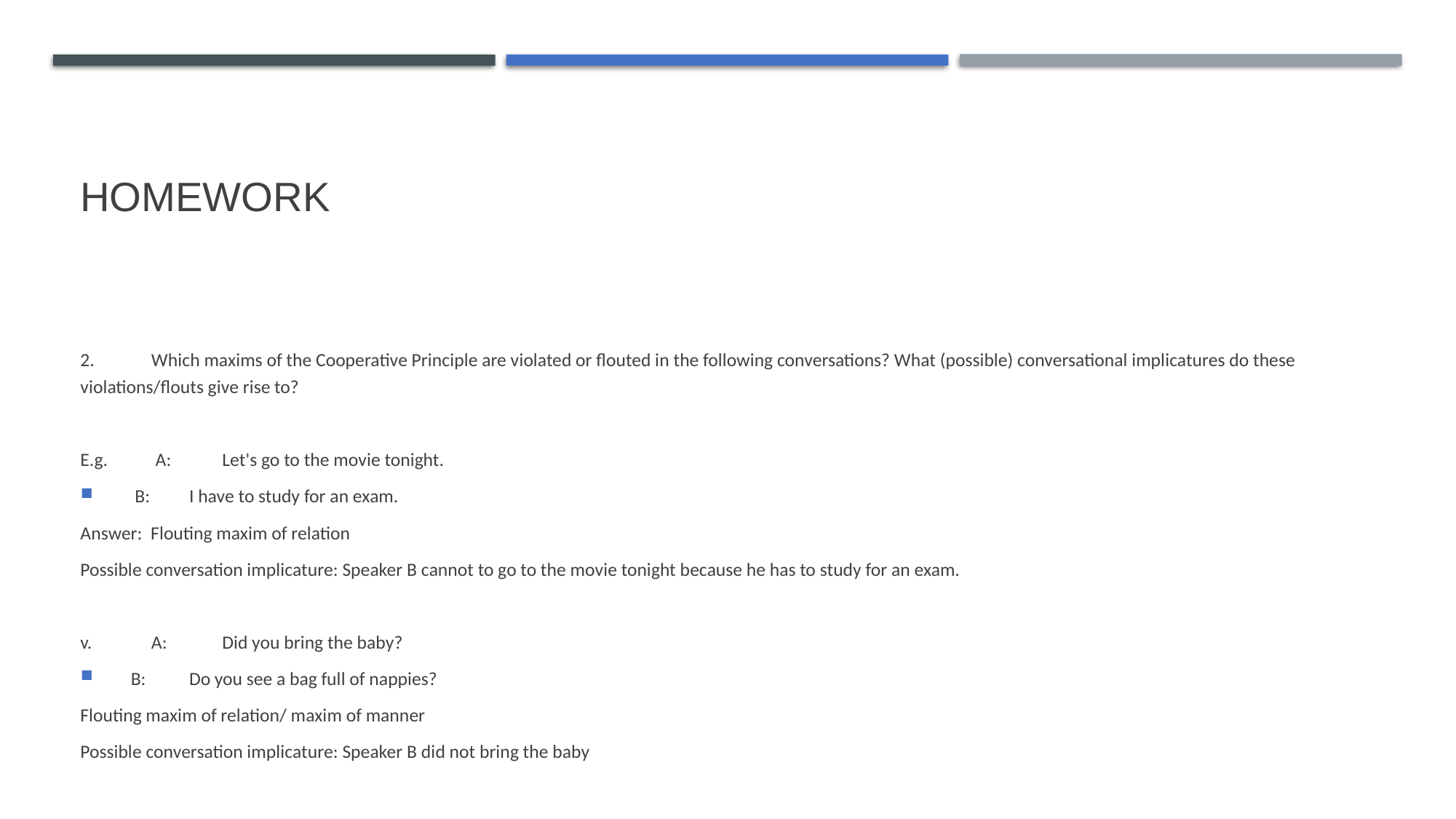

# homework
2.	Which maxims of the Cooperative Principle are violated or flouted in the following conversations? What (possible) conversational implicatures do these violations/flouts give rise to?

E.g. 	 A: 	Let's go to the movie tonight.
    B: 	I have to study for an exam.
Answer:  Flouting maxim of relation
Possible conversation implicature: Speaker B cannot to go to the movie tonight because he has to study for an exam.

v.	A: 	Did you bring the baby?
   B:	Do you see a bag full of nappies?
Flouting maxim of relation/ maxim of manner
Possible conversation implicature: Speaker B did not bring the baby